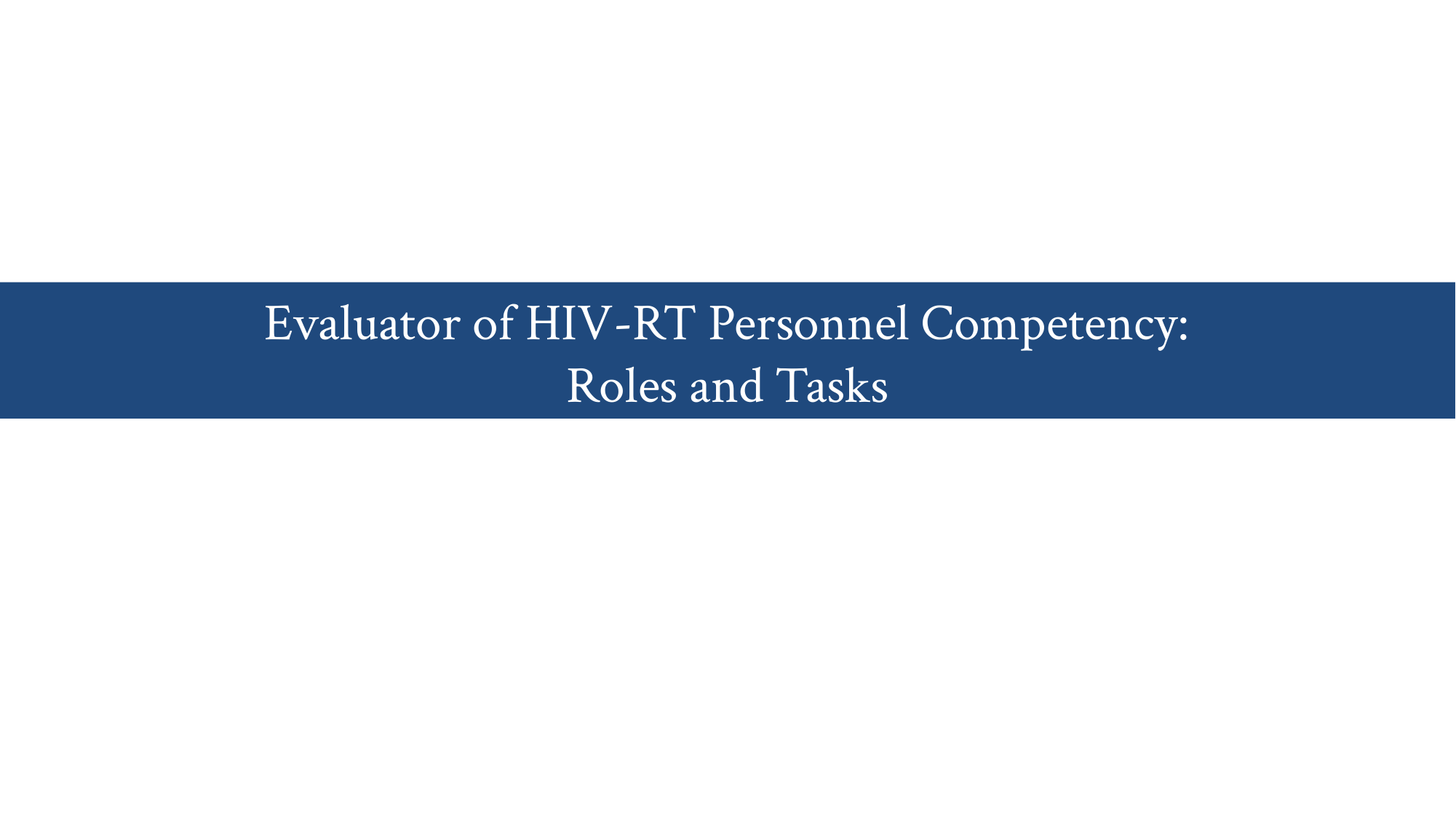

# Evaluator of HIV-RT Personnel Competency: Roles and Tasks